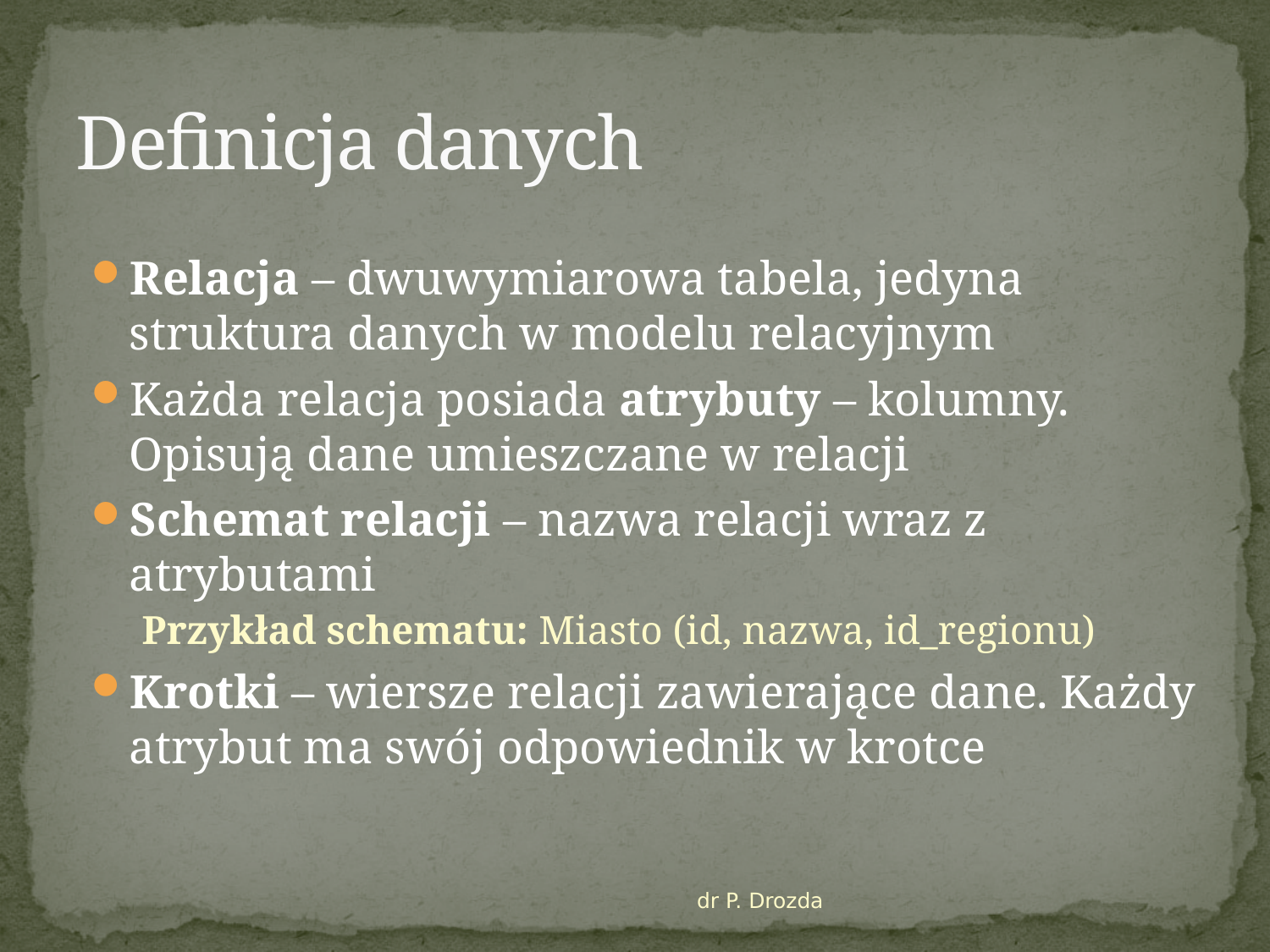

# Definicja danych
Relacja – dwuwymiarowa tabela, jedyna struktura danych w modelu relacyjnym
Każda relacja posiada atrybuty – kolumny. Opisują dane umieszczane w relacji
Schemat relacji – nazwa relacji wraz z atrybutami
Przykład schematu: Miasto (id, nazwa, id_regionu)
Krotki – wiersze relacji zawierające dane. Każdy atrybut ma swój odpowiednik w krotce
dr P. Drozda